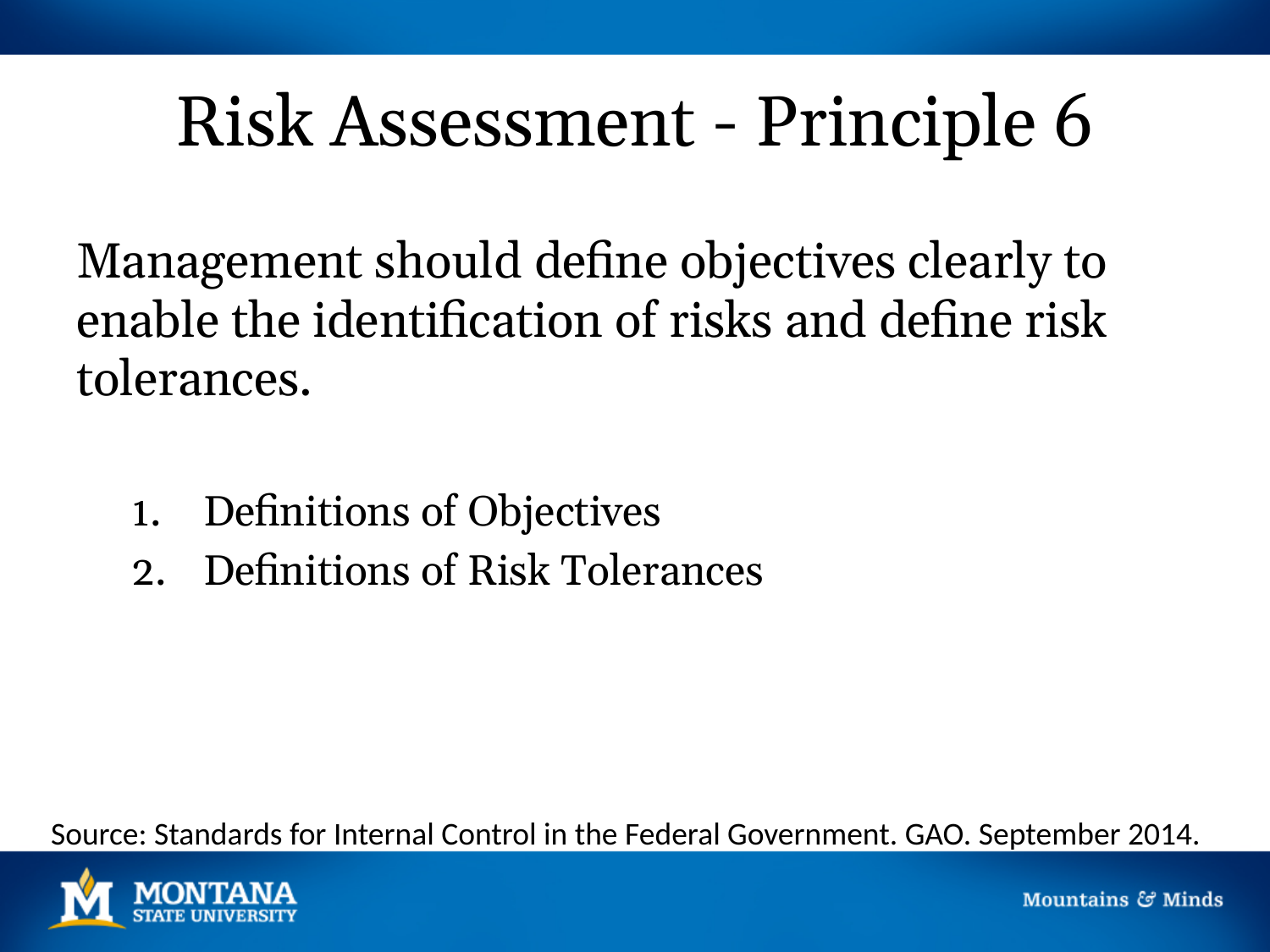

# Risk Assessment - Principle 6
Management should define objectives clearly to enable the identification of risks and define risk tolerances.

Definitions of Objectives
Definitions of Risk Tolerances

Source: Standards for Internal Control in the Federal Government. GAO. September 2014.